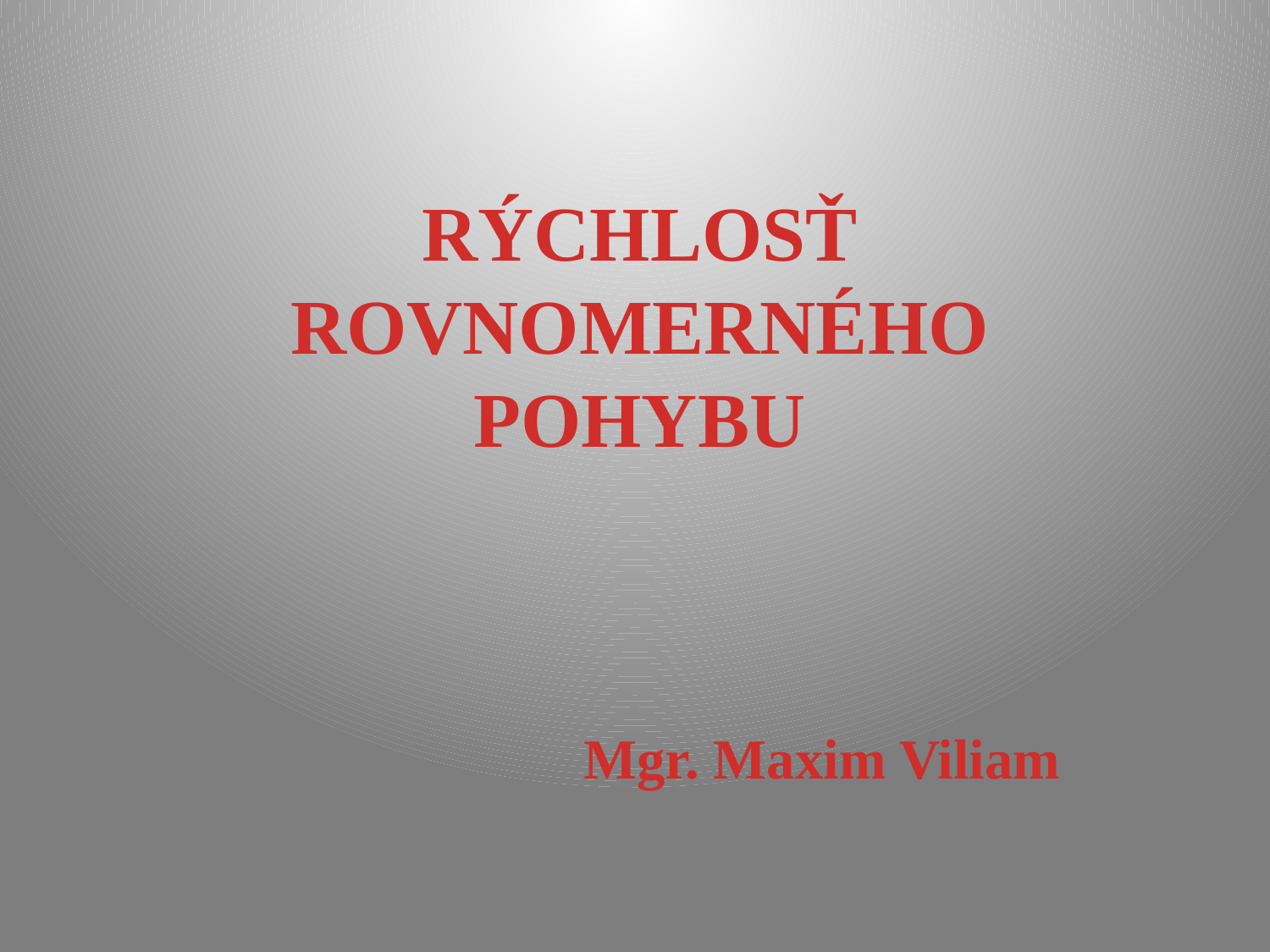

# RÝCHLOSŤ ROVNOMERNÉHO POHYBU
Mgr. Maxim Viliam